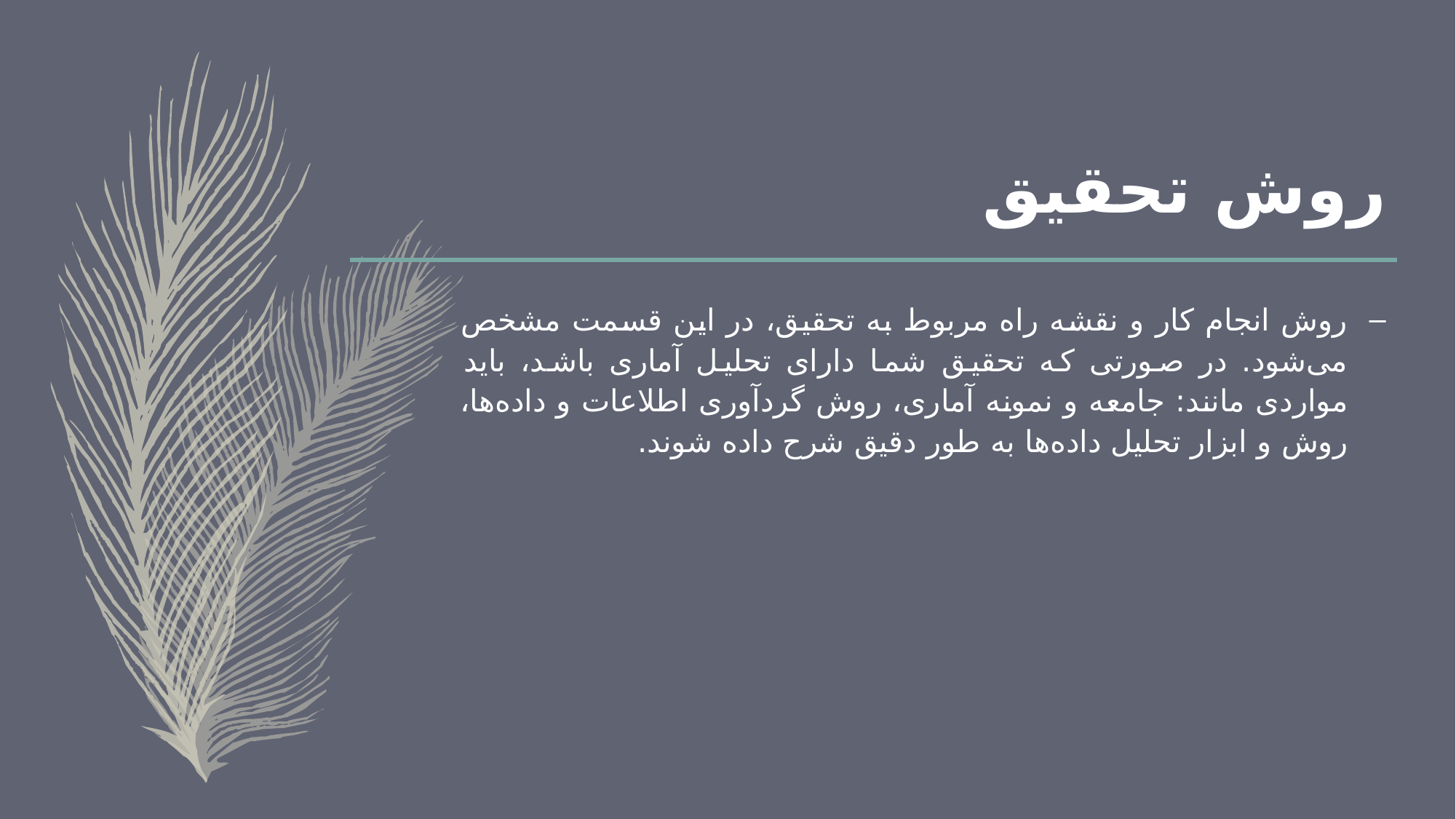

# روش تحقیق
روش انجام کار و نقشه راه مربوط به تحقیق، در این قسمت مشخص می‌شود. در صورتی که تحقیق شما دارای تحلیل آماری باشد، باید مواردی مانند: جامعه و نمونه آماری، روش گردآوری اطلاعات و داده‌ها، روش و ابزار تحلیل داده‌ها به طور دقیق شرح داده شوند.